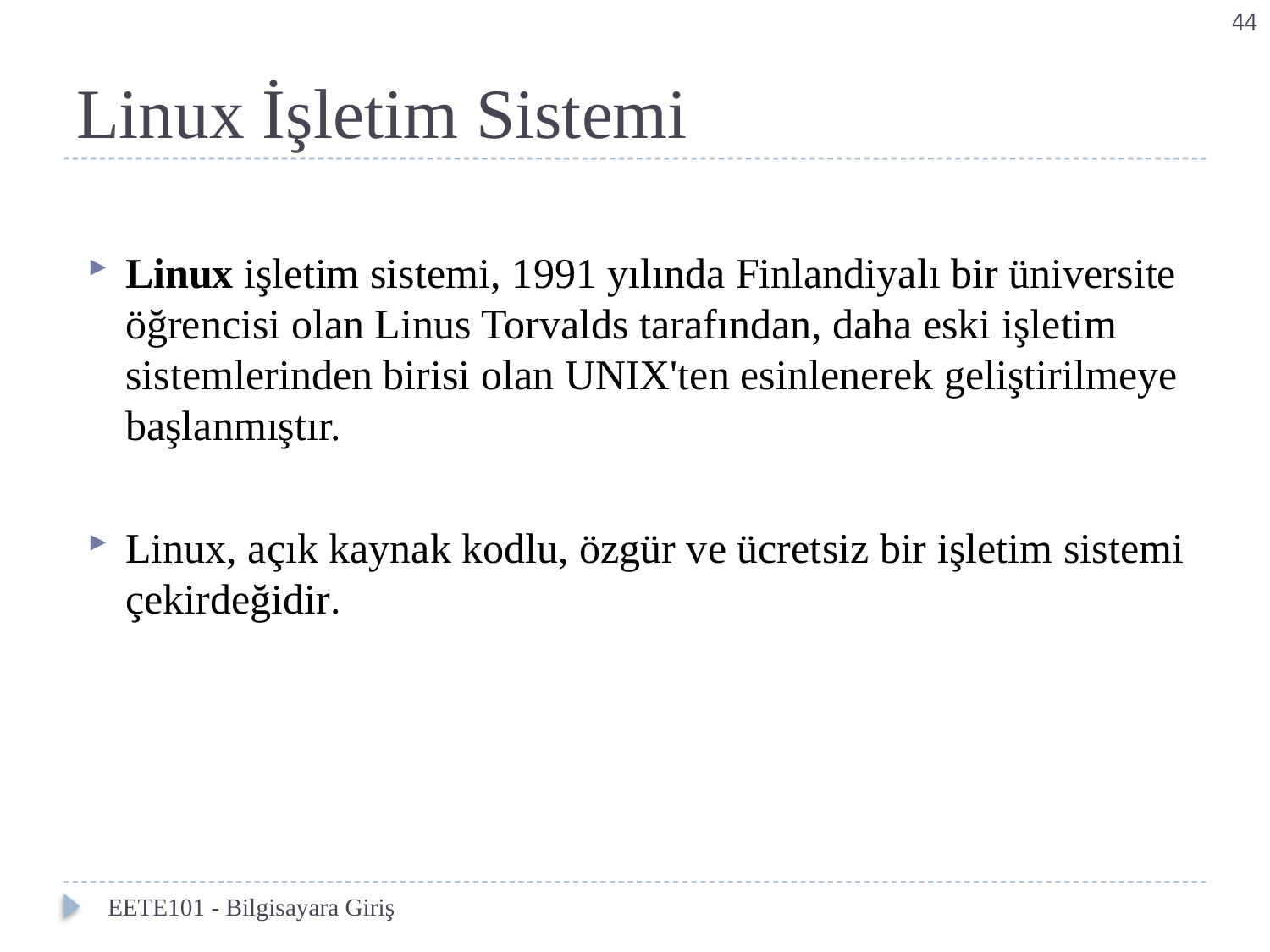

44
# Linux İşletim Sistemi

Linux işletim sistemi, 1991 yılında Finlandiyalı bir üniversite öğrencisi olan Linus Torvalds tarafından, daha eski işletim sistemlerinden birisi olan UNIX'ten esinlenerek geliştirilmeye başlanmıştır.

Linux, açık kaynak kodlu, özgür ve ücretsiz bir işletim sistemi çekirdeğidir.

EETE101 - Bilgisayara Giriş